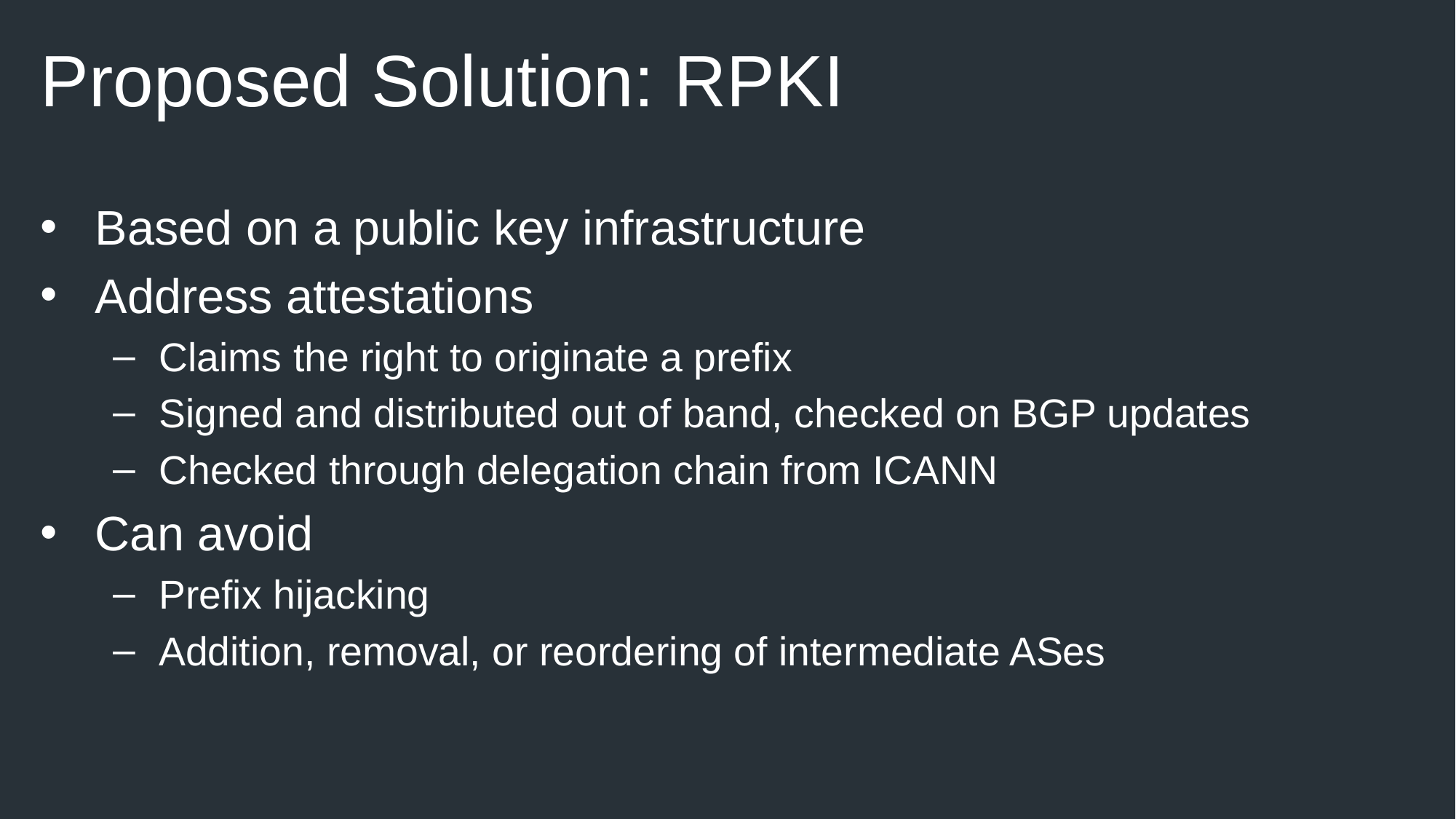

# Proposed Solution: RPKI
Based on a public key infrastructure
Address attestations
Claims the right to originate a prefix
Signed and distributed out of band, checked on BGP updates
Checked through delegation chain from ICANN
Can avoid
Prefix hijacking
Addition, removal, or reordering of intermediate ASes